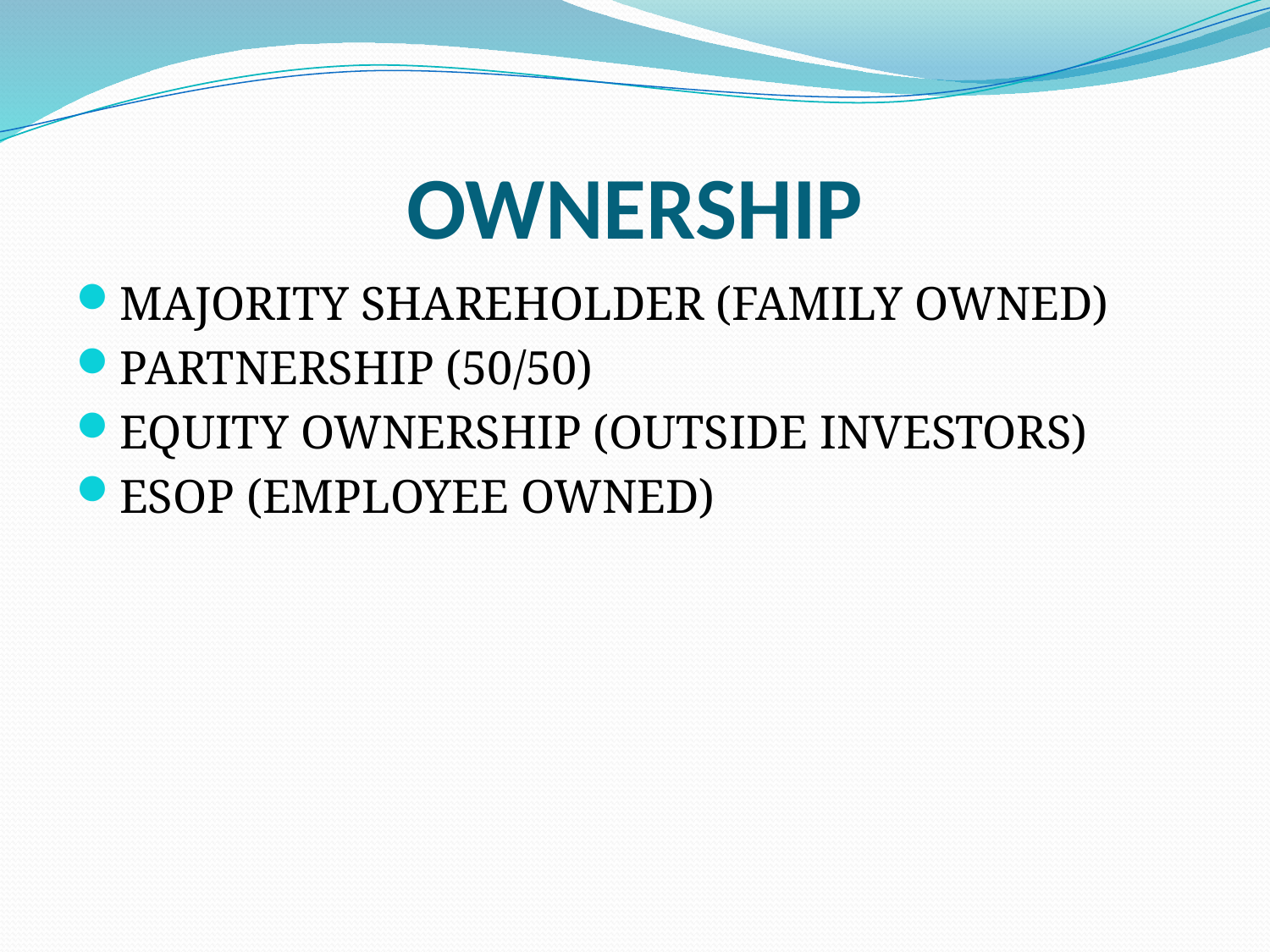

# OWNERSHIP
MAJORITY SHAREHOLDER (FAMILY OWNED)
PARTNERSHIP (50/50)
EQUITY OWNERSHIP (OUTSIDE INVESTORS)
ESOP (EMPLOYEE OWNED)